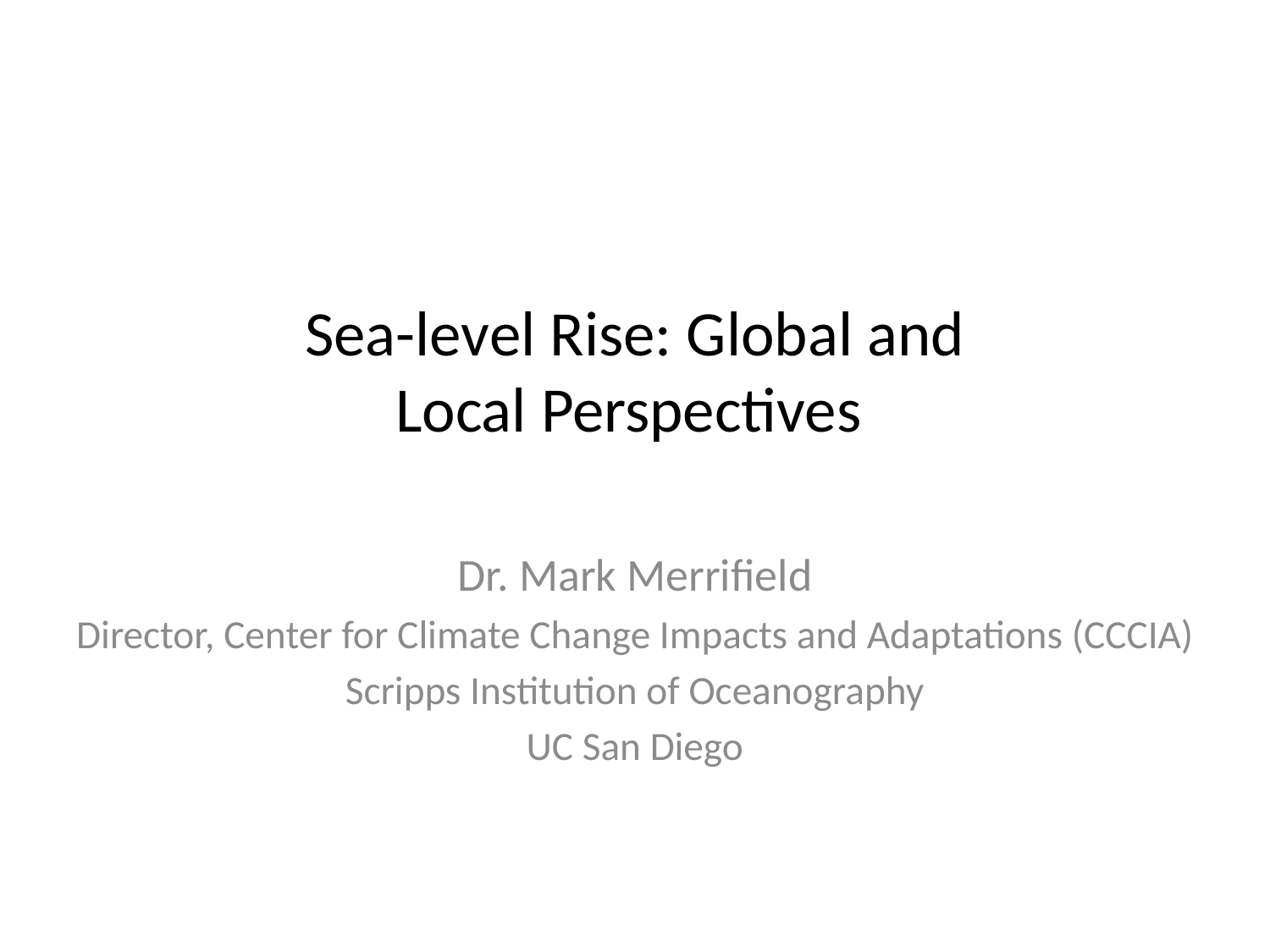

# Sea-level Rise: Global and Local Perspectives
Dr. Mark Merrifield
Director, Center for Climate Change Impacts and Adaptations (CCCIA)
Scripps Institution of Oceanography
UC San Diego